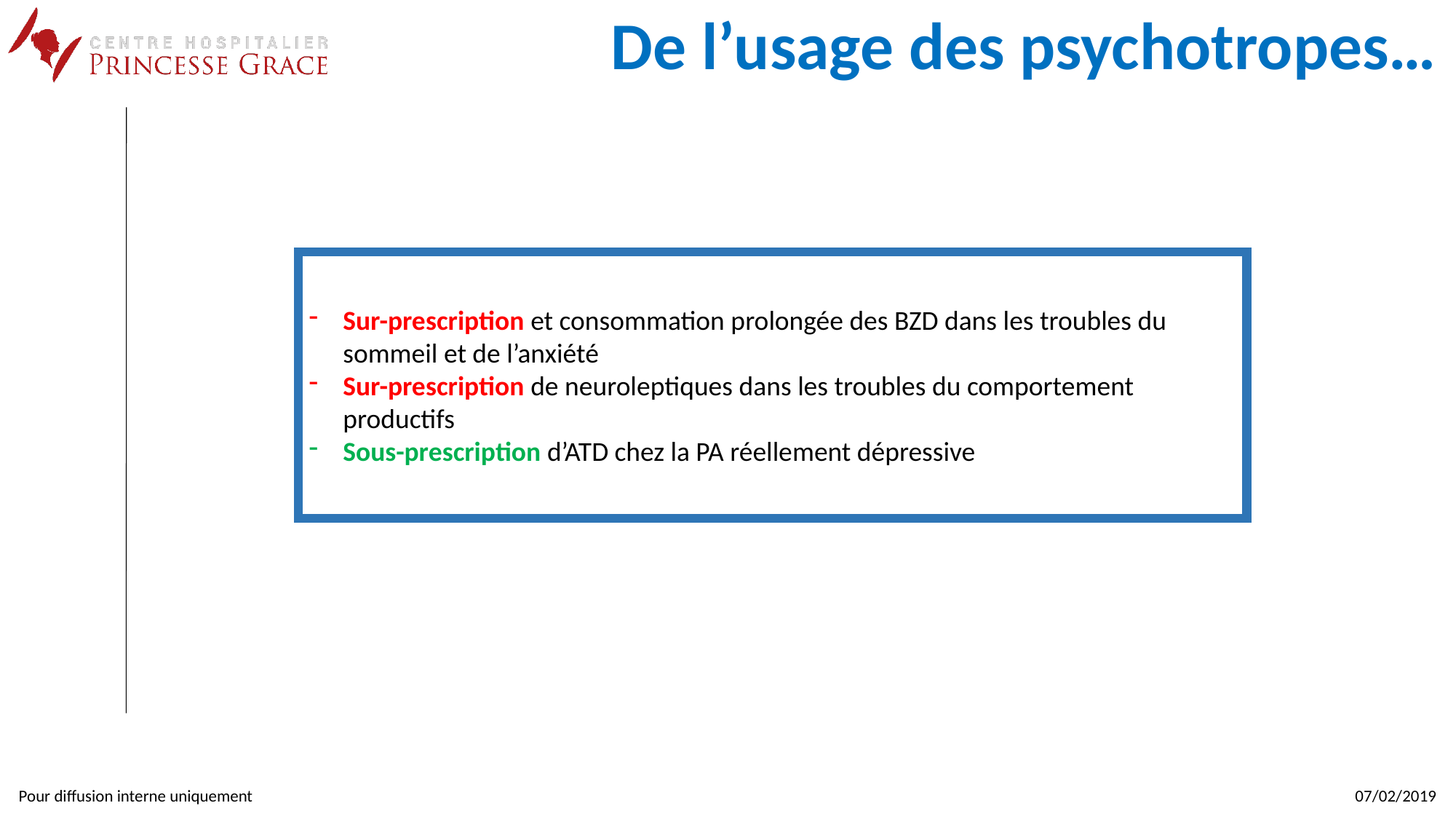

# De l’usage des psychotropes…
Sur-prescription et consommation prolongée des BZD dans les troubles du sommeil et de l’anxiété
Sur-prescription de neuroleptiques dans les troubles du comportement productifs
Sous-prescription d’ATD chez la PA réellement dépressive
Pour diffusion interne uniquement
07/02/2019